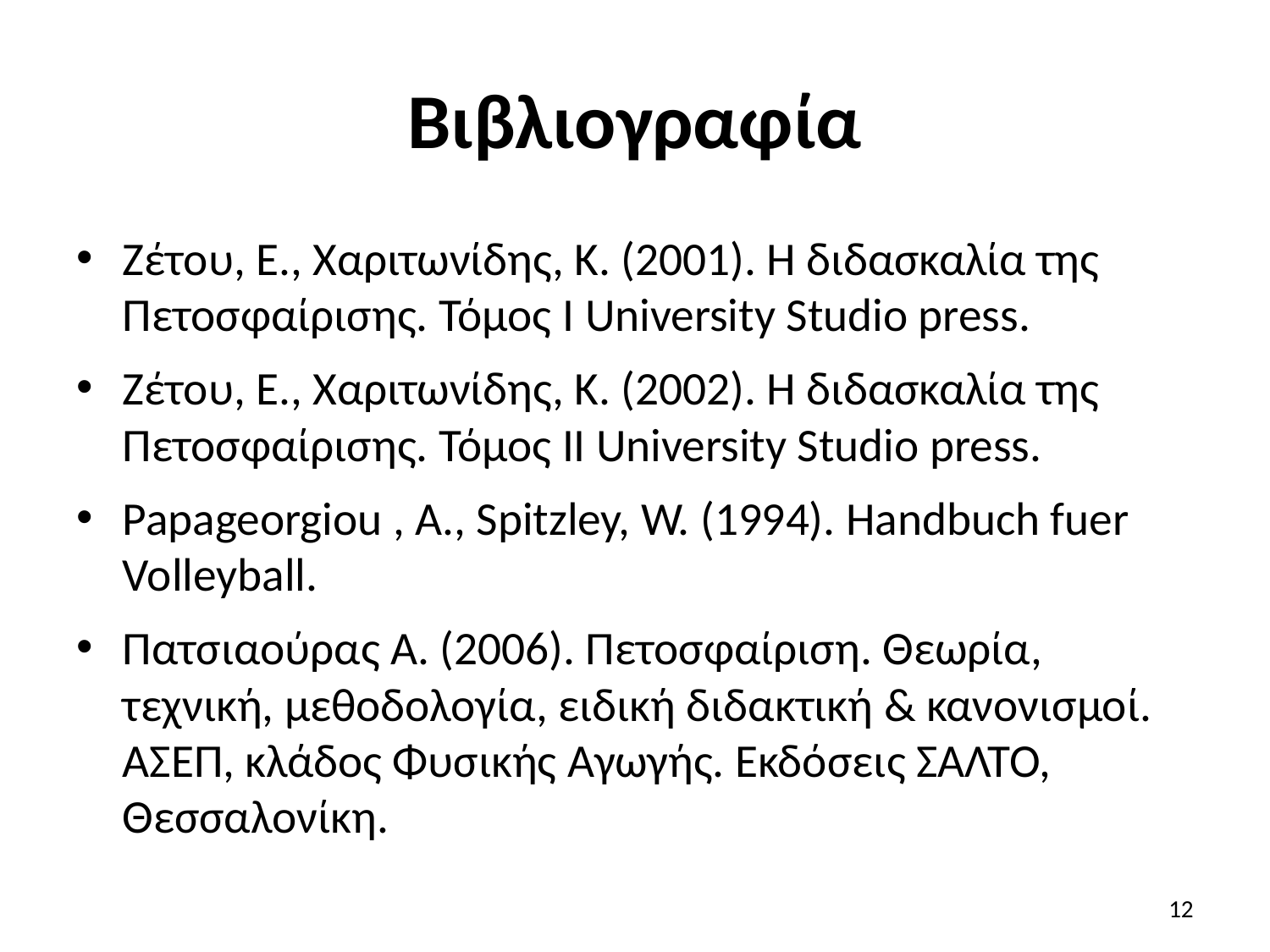

# Βιβλιογραφία
Ζέτου, Ε., Χαριτωνίδης, Κ. (2001). Η διδασκαλία της Πετοσφαίρισης. Τόμος Ι University Studio press.
Ζέτου, Ε., Χαριτωνίδης, Κ. (2002). Η διδασκαλία της Πετοσφαίρισης. Τόμος IΙ University Studio press.
Papageorgiou , A., Spitzley, W. (1994). Handbuch fuer Volleyball.
Πατσιαούρας Α. (2006). Πετοσφαίριση. Θεωρία, τεχνική, μεθοδολογία, ειδική διδακτική & κανονισμοί. ΑΣΕΠ, κλάδος Φυσικής Αγωγής. Εκδόσεις ΣΑΛΤΟ, Θεσσαλονίκη.
12